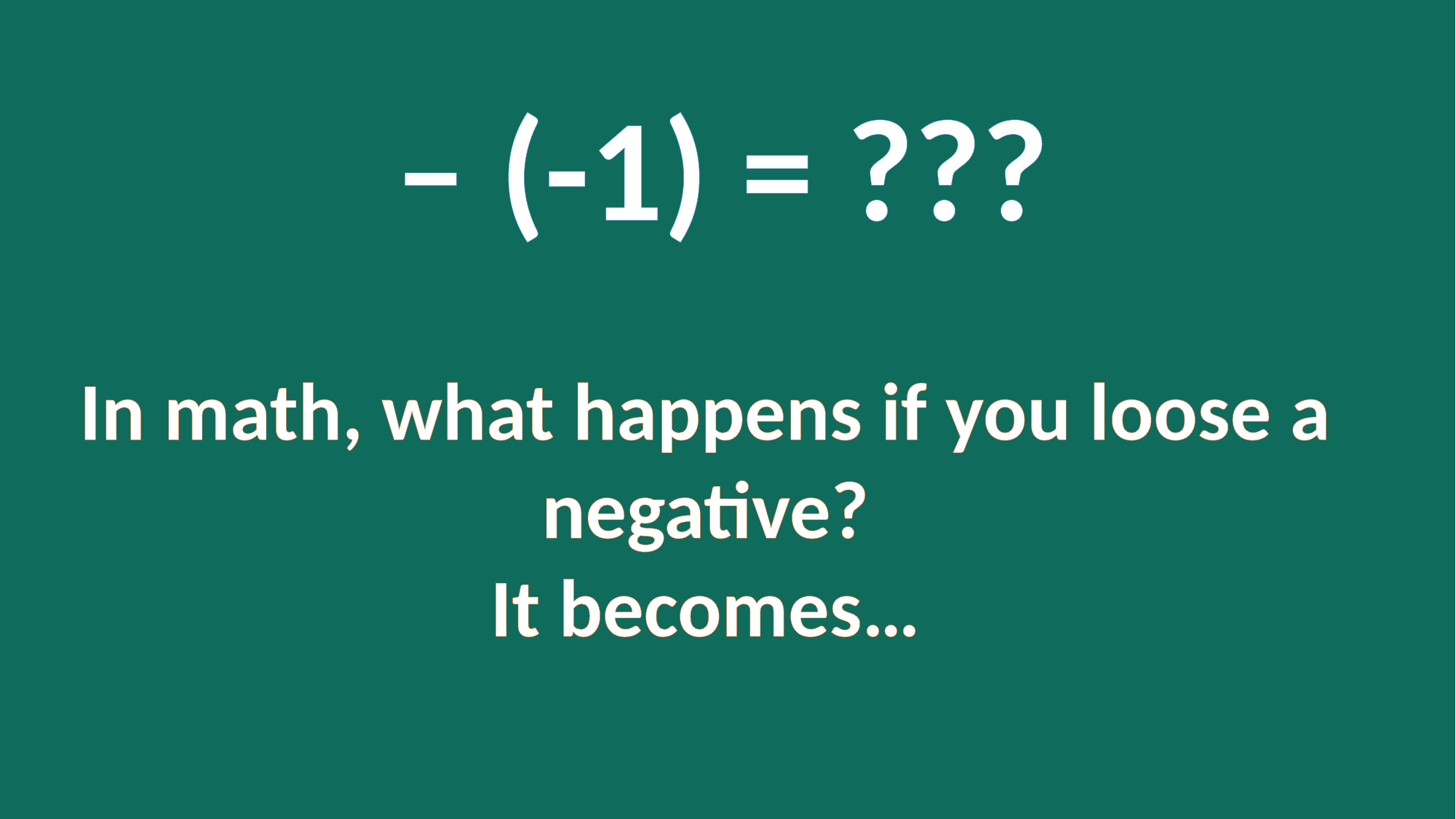

– (-1) = ???
In math, what happens if you loose a negative?
It becomes…